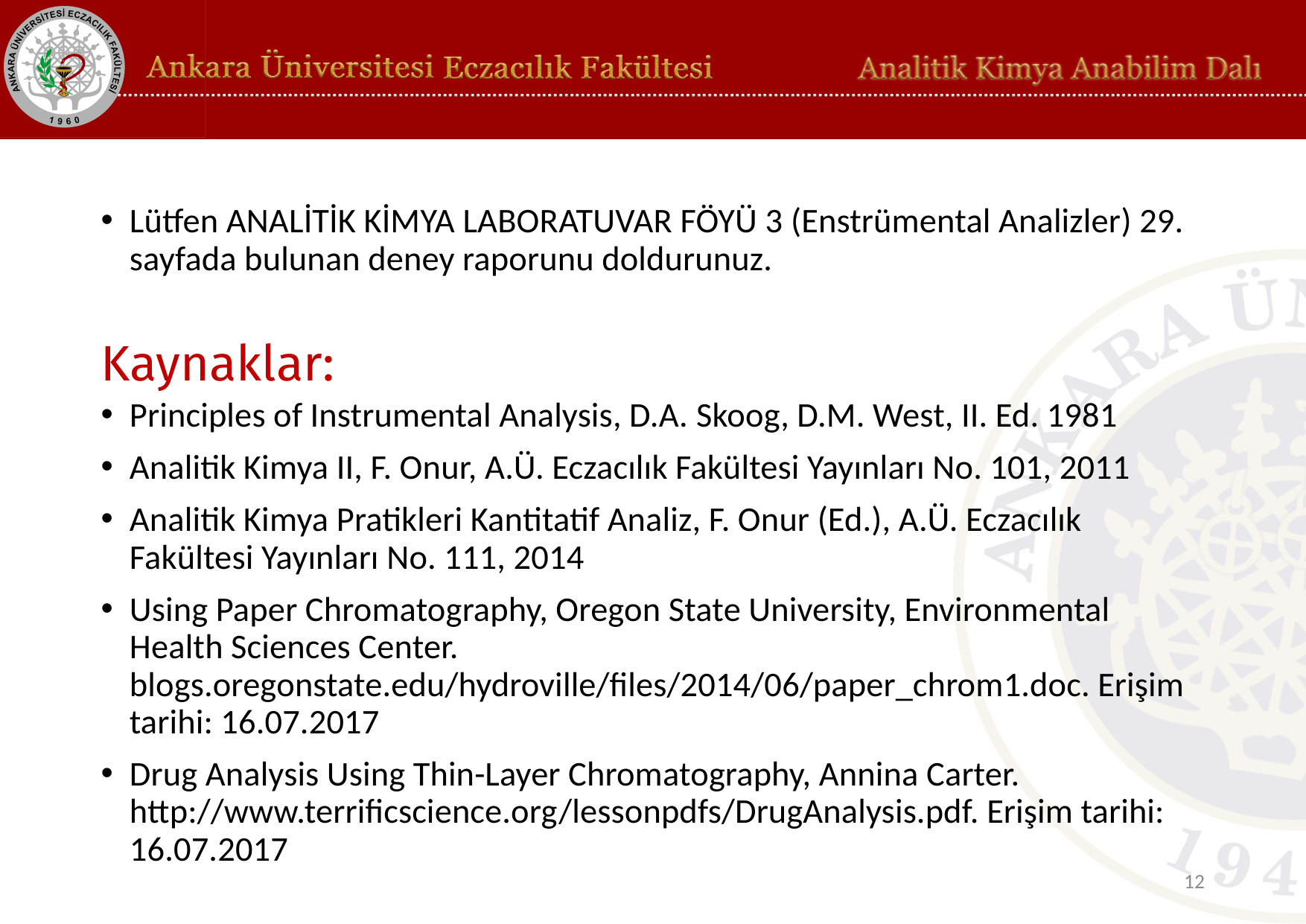

Lütfen ANALİTİK KİMYA LABORATUVAR FÖYÜ 3 (Enstrümental Analizler) 29. sayfada bulunan deney raporunu doldurunuz.

Principles of Instrumental Analysis, D.A. Skoog, D.M. West, II. Ed. 1981
Analitik Kimya II, F. Onur, A.Ü. Eczacılık Fakültesi Yayınları No. 101, 2011
Analitik Kimya Pratikleri Kantitatif Analiz, F. Onur (Ed.), A.Ü. Eczacılık Fakültesi Yayınları No. 111, 2014
Using Paper Chromatography, Oregon State University, Environmental Health Sciences Center. blogs.oregonstate.edu/hydroville/files/2014/06/paper_chrom1.doc. Erişim tarihi: 16.07.2017
Drug Analysis Using Thin-Layer Chromatography, Annina Carter. http://www.terrificscience.org/lessonpdfs/DrugAnalysis.pdf. Erişim tarihi: 16.07.2017

# Kaynaklar:
12